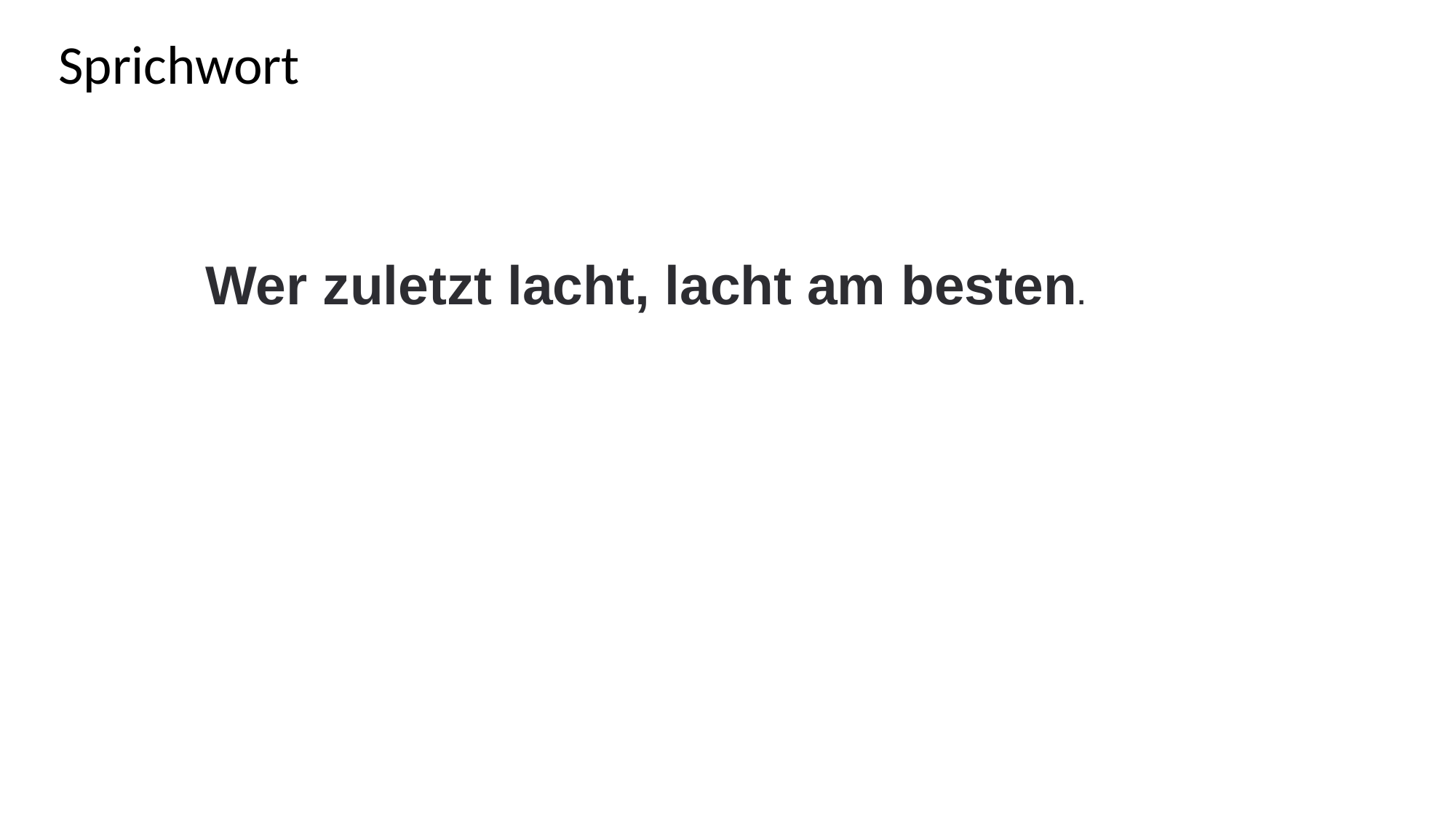

Sprichwort
Wer zuletzt lacht, lacht am besten.